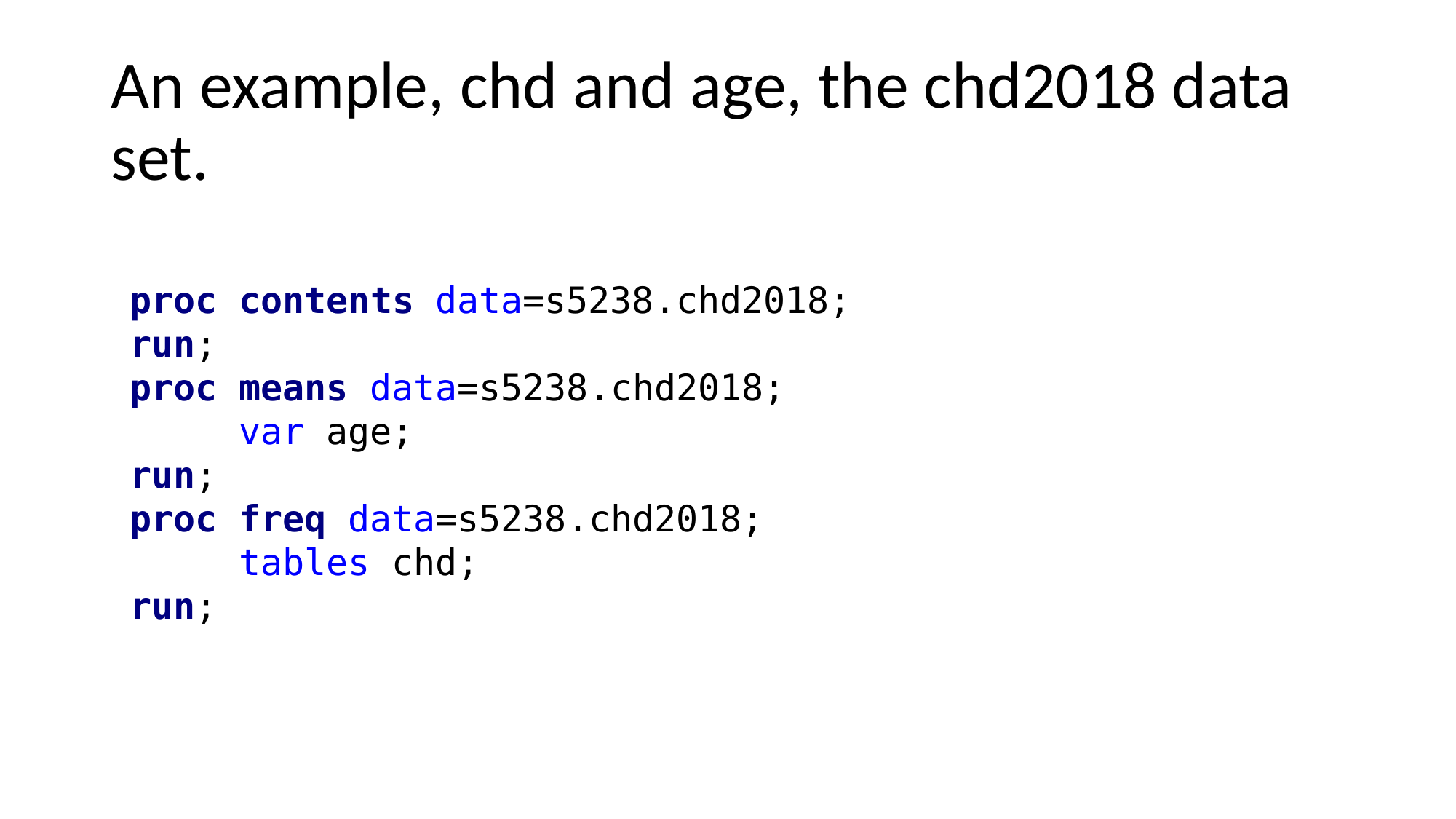

# An example, chd and age, the chd2018 data set.
proc contents data=s5238.chd2018;
run;
proc means data=s5238.chd2018;
	var age;
run;
proc freq data=s5238.chd2018;
	tables chd;
run;